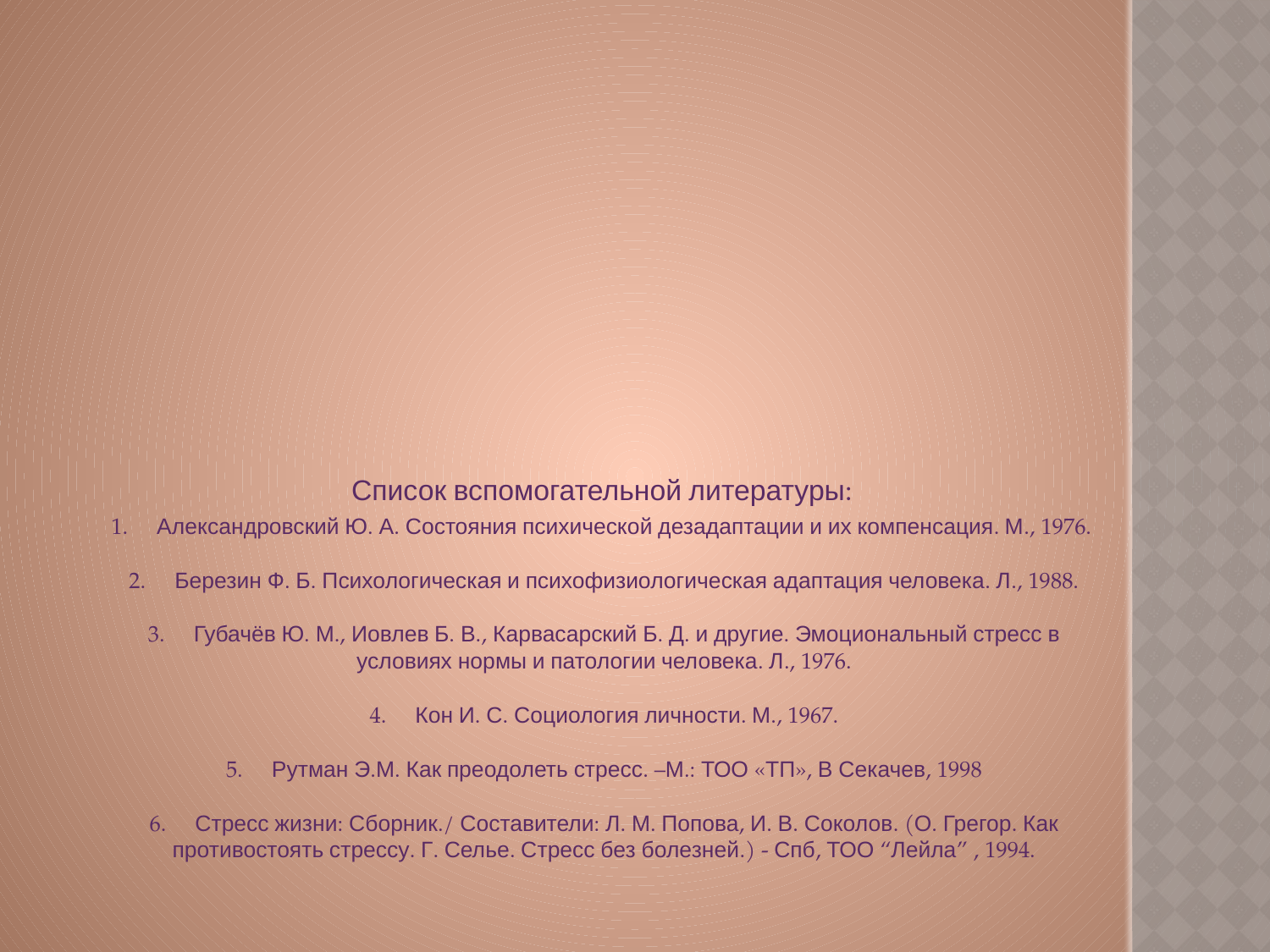

Список вспомогательной литературы:
     1.     Александровский Ю. А. Состояния психической дезадаптации и их компенсация. М., 1976.
2.     Березин Ф. Б. Психологическая и психофизиологическая адаптация человека. Л., 1988.
3.     Губачёв Ю. М., Иовлев Б. В., Карвасарский Б. Д. и другие. Эмоциональный стресс в условиях нормы и патологии человека. Л., 1976.
4.     Кон И. С. Социология личности. М., 1967.
5.     Рутман Э.М. Как преодолеть стресс. –М.: ТОО «ТП», В Секачев, 1998
6.     Стресс жизни: Сборник./ Составители: Л. М. Попова, И. В. Соколов. (О. Грегор. Как противостоять стрессу. Г. Селье. Стресс без болезней.) - Спб, ТОО “Лейла” , 1994.